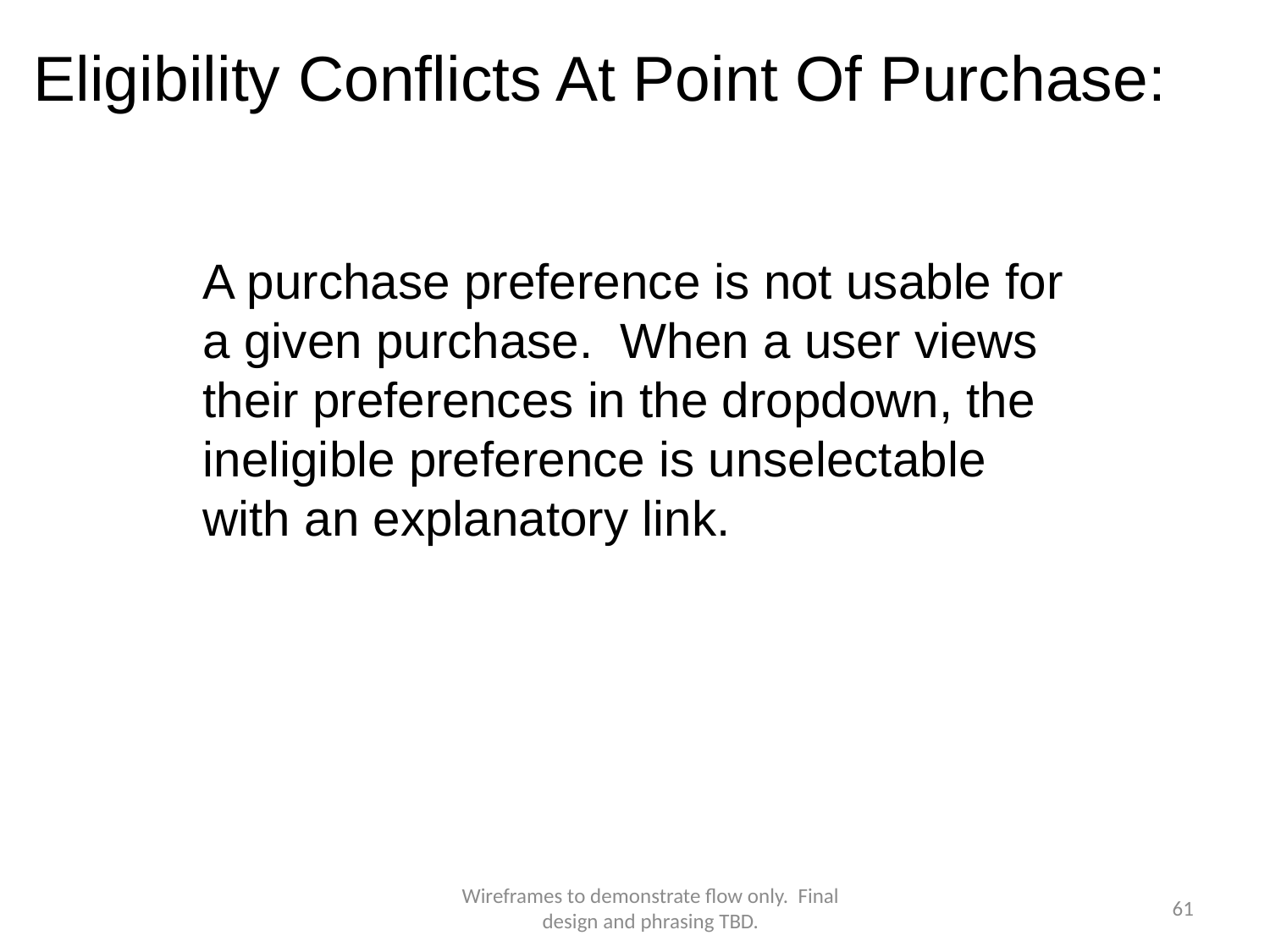

Eligibility Conflicts At Point Of Purchase:
A purchase preference is not usable for a given purchase.  When a user views their preferences in the dropdown, the ineligible preference is unselectable with an explanatory link.
# Eligibility conflict at the point of purchase
Wireframes to demonstrate flow only.  Final design and phrasing TBD.
61